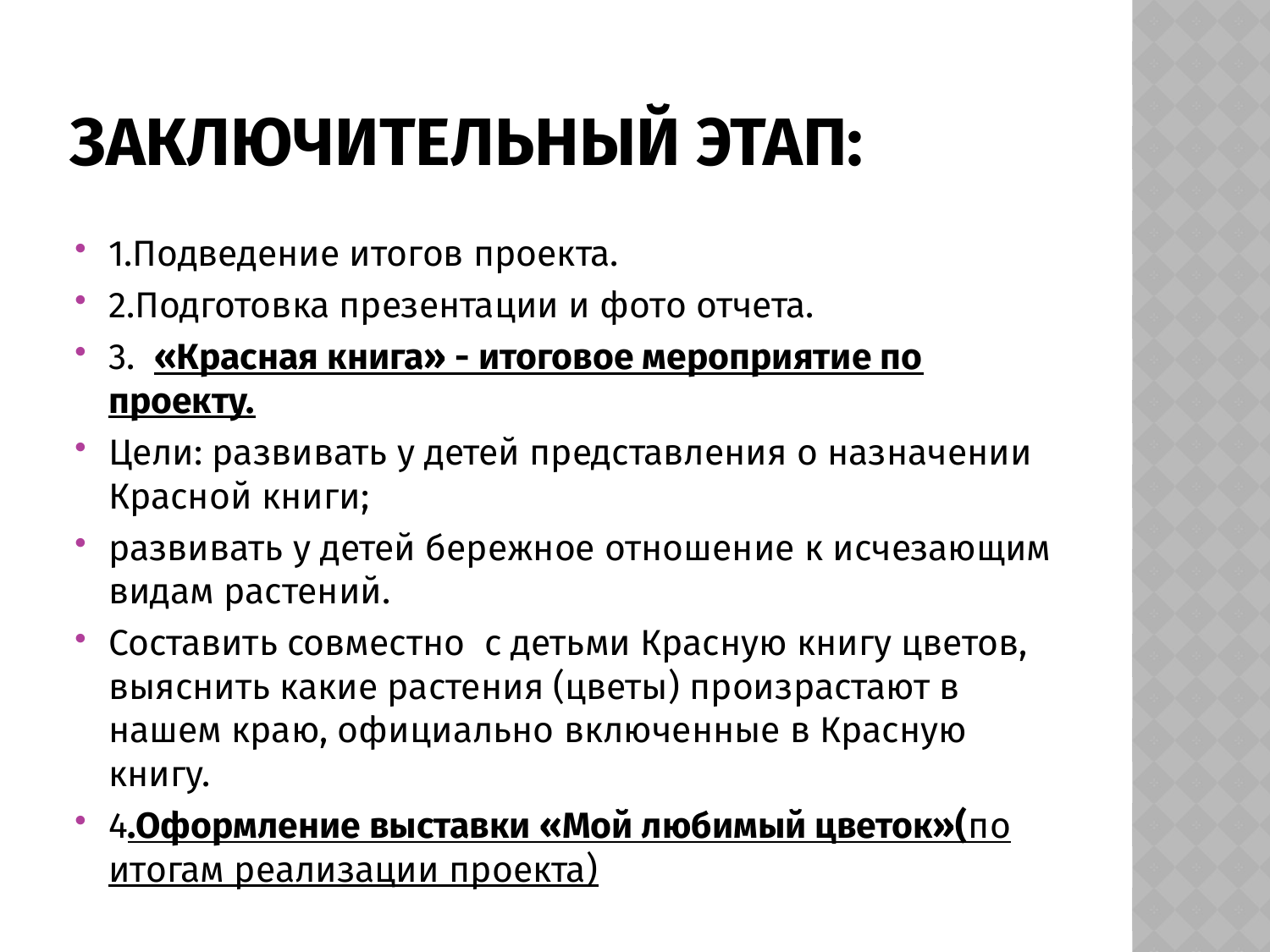

# Заключительный этап:
1.Подведение итогов проекта.
2.Подготовка презентации и фото отчета.
3.  «Красная книга» - итоговое мероприятие по проекту.
Цели: развивать у детей представления о назначении Красной книги;
развивать у детей бережное отношение к исчезающим видам растений.
Составить совместно  с детьми Красную книгу цветов, выяснить какие растения (цветы) произрастают в нашем краю, официально включенные в Красную книгу.
4.Оформление выставки «Мой любимый цветок»(по итогам реализации проекта)